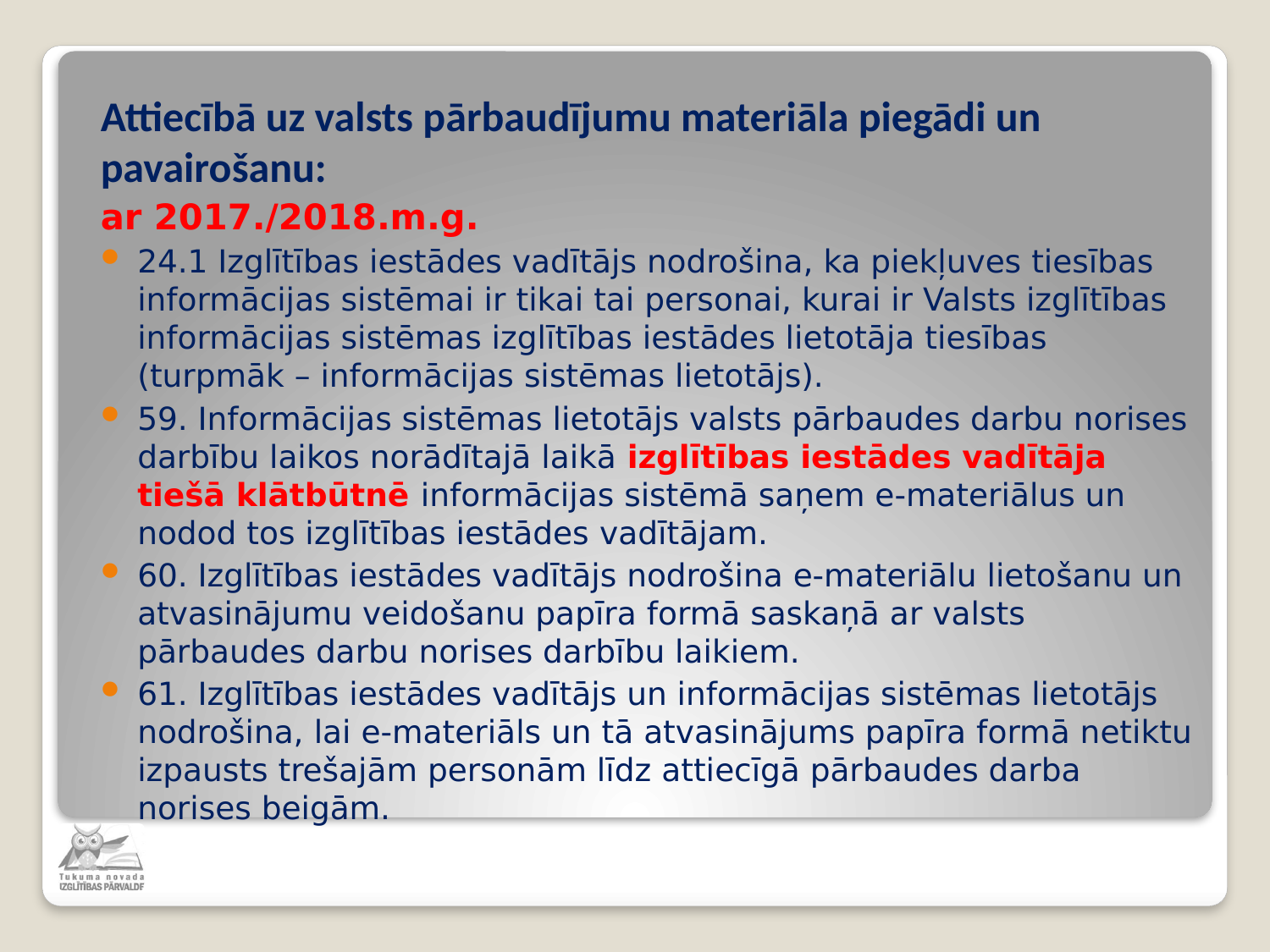

#
Attiecībā uz valsts pārbaudījumu materiāla piegādi un pavairošanu:
ar 2017./2018.m.g.
24.1 Izglītības iestādes vadītājs nodrošina, ka piekļuves tiesības informācijas sistēmai ir tikai tai personai, kurai ir Valsts izglītības informācijas sistēmas izglītības iestādes lietotāja tiesības (turpmāk – informācijas sistēmas lietotājs).
59. Informācijas sistēmas lietotājs valsts pārbaudes darbu norises darbību laikos norādītajā laikā izglītības iestādes vadītāja tiešā klātbūtnē informācijas sistēmā saņem e-materiālus un nodod tos izglītības iestādes vadītājam.
60. Izglītības iestādes vadītājs nodrošina e-materiālu lietošanu un atvasinājumu veidošanu papīra formā saskaņā ar valsts pārbaudes darbu norises darbību laikiem.
61. Izglītības iestādes vadītājs un informācijas sistēmas lietotājs nodrošina, lai e-materiāls un tā atvasinājums papīra formā netiktu izpausts trešajām personām līdz attiecīgā pārbaudes darba norises beigām.